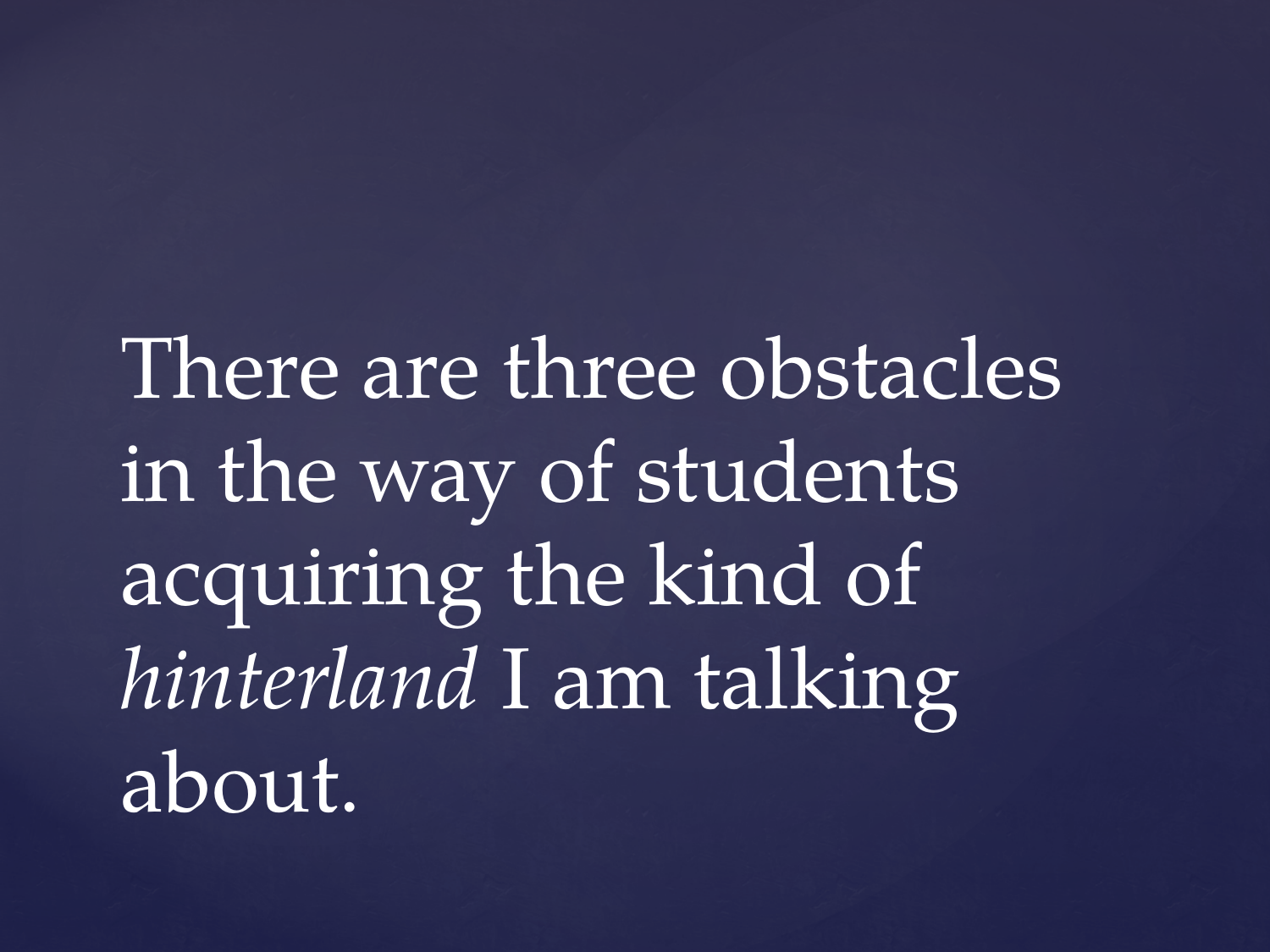

# There are three obstacles in the way of students acquiring the kind of hinterland I am talking about.